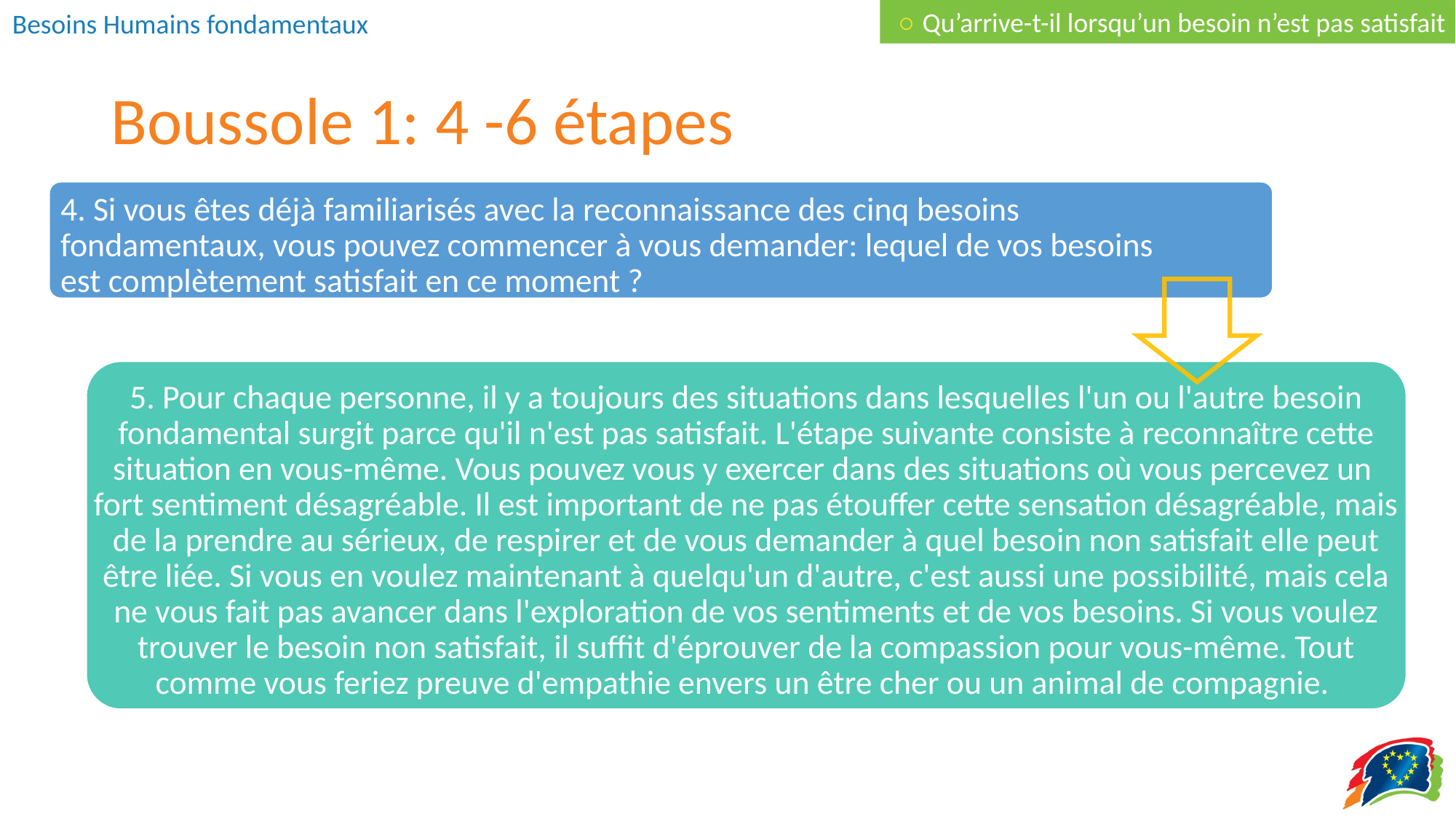

○ Qu’arrive-t-il lorsqu’un besoin n’est pas satisfait
# Boussole 1: 4 -6 étapes

4. Si vous êtes déjà familiarisés avec la reconnaissance des cinq besoins fondamentaux, vous pouvez commencer à vous demander: lequel de vos besoins est complètement satisfait en ce moment ?

5. Pour chaque personne, il y a toujours des situations dans lesquelles l'un ou l'autre besoin fondamental surgit parce qu'il n'est pas satisfait. L'étape suivante consiste à reconnaître cette situation en vous-même. Vous pouvez vous y exercer dans des situations où vous percevez un
fort sentiment désagréable. Il est important de ne pas étouffer cette sensation désagréable, mais de la prendre au sérieux, de respirer et de vous demander à quel besoin non satisfait elle peut être liée. Si vous en voulez maintenant à quelqu'un d'autre, c'est aussi une possibilité, mais cela ne vous fait pas avancer dans l'exploration de vos sentiments et de vos besoins. Si vous voulez trouver le besoin non satisfait, il suffit d'éprouver de la compassion pour vous-même. Tout comme vous feriez preuve d'empathie envers un être cher ou un animal de compagnie.